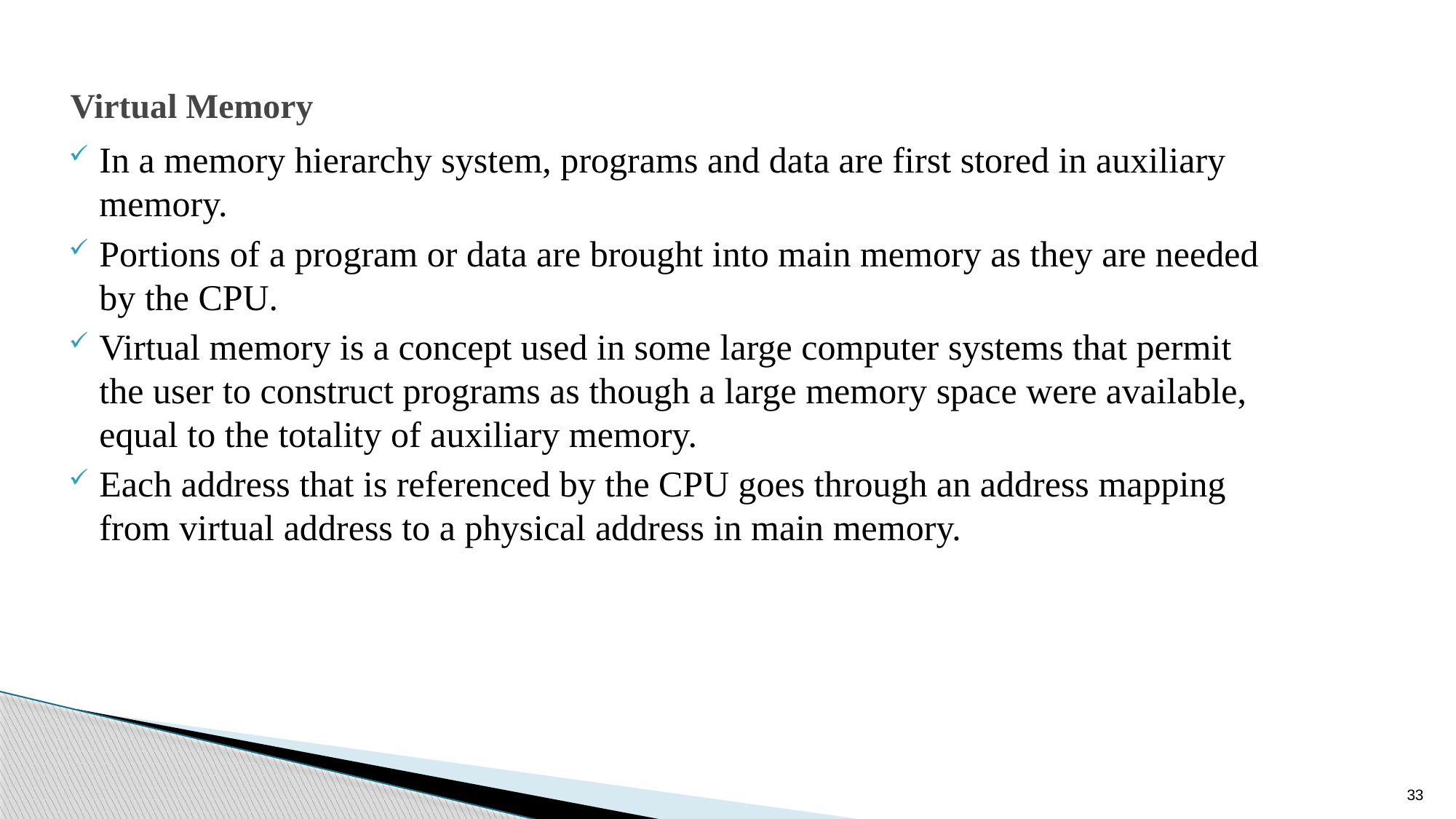

# Virtual Memory
In a memory hierarchy system, programs and data are first stored in auxiliary memory.
Portions of a program or data are brought into main memory as they are needed by the CPU.
Virtual memory is a concept used in some large computer systems that permit the user to construct programs as though a large memory space were available, equal to the totality of auxiliary memory.
Each address that is referenced by the CPU goes through an address mapping from virtual address to a physical address in main memory.
33